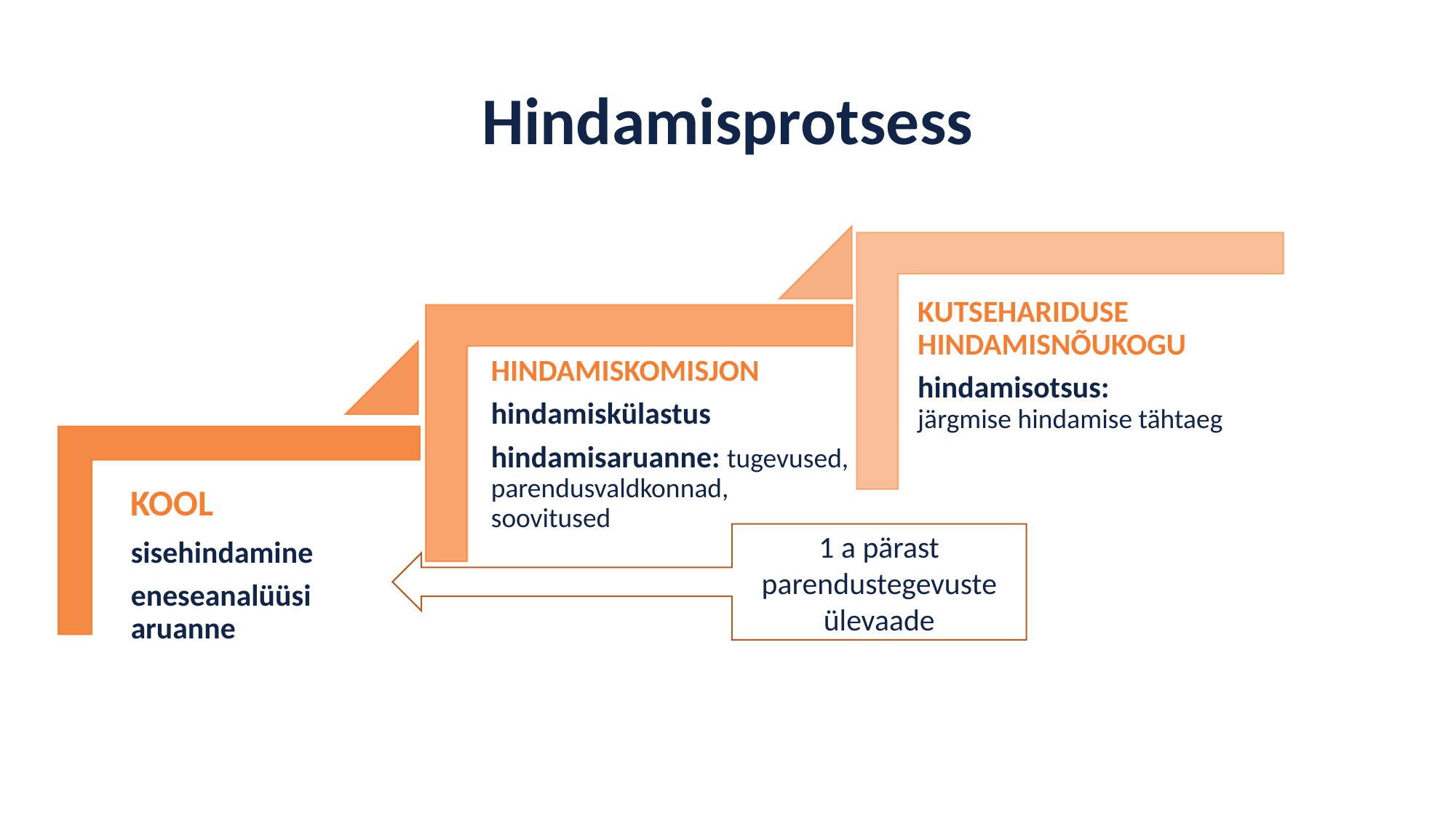

# Hindamisprotsess
KOOL
sisehindamine
eneseanalüüsi aruanne
HINDAMISKOMISJON
hindamiskülastus
hindamisaruanne: tugevused, parendusvaldkonnad,                    soovitused
KUTSEHARIDUSE HINDAMISNÕUKOGU
hindamisotsus:                     järgmise hindamise tähtaeg
1 a pärast parendustegevuste ülevaade